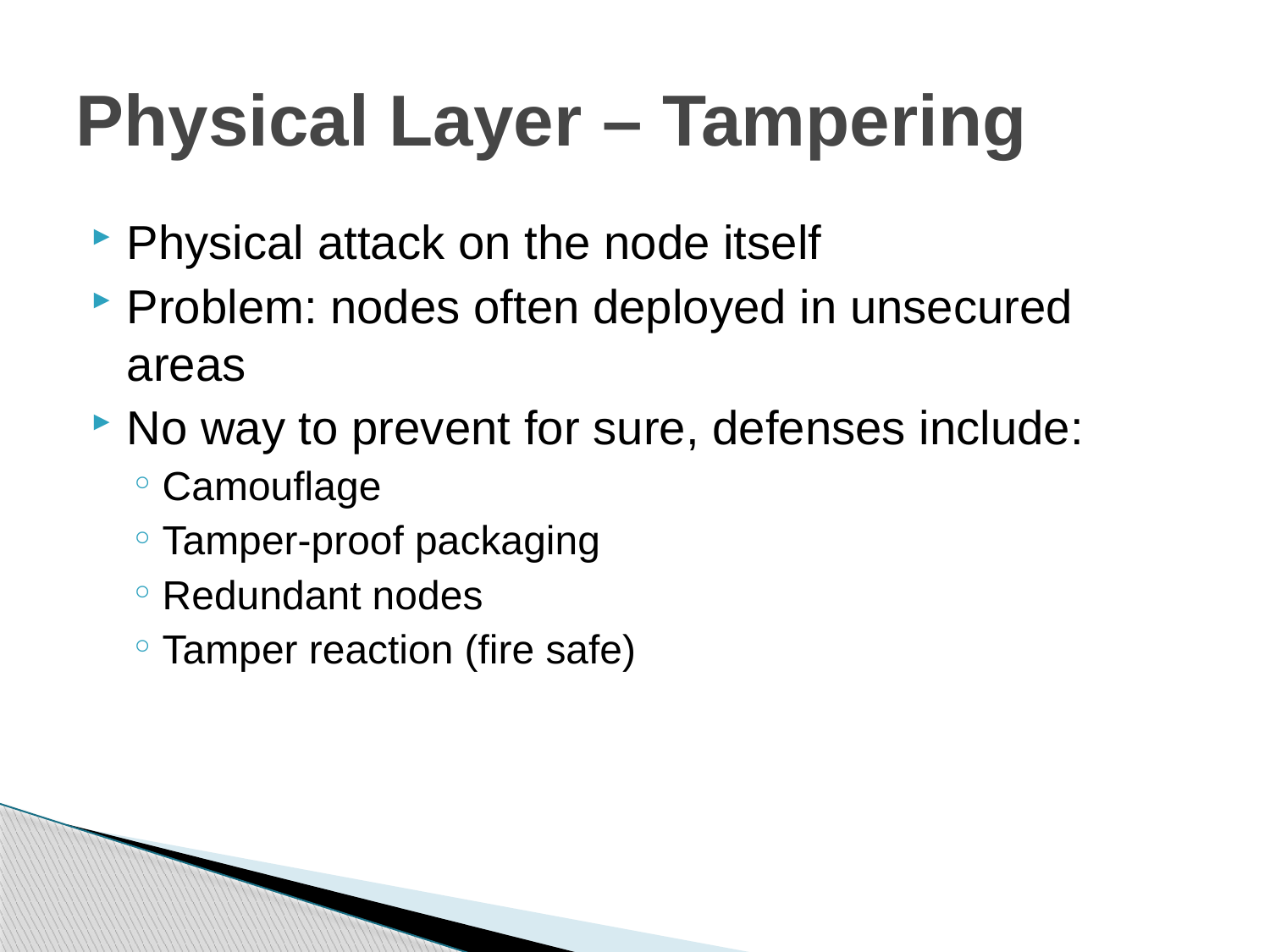

# Physical Layer – Tampering
Physical attack on the node itself
Problem: nodes often deployed in unsecured areas
No way to prevent for sure, defenses include:
Camouflage
Tamper-proof packaging
Redundant nodes
Tamper reaction (fire safe)